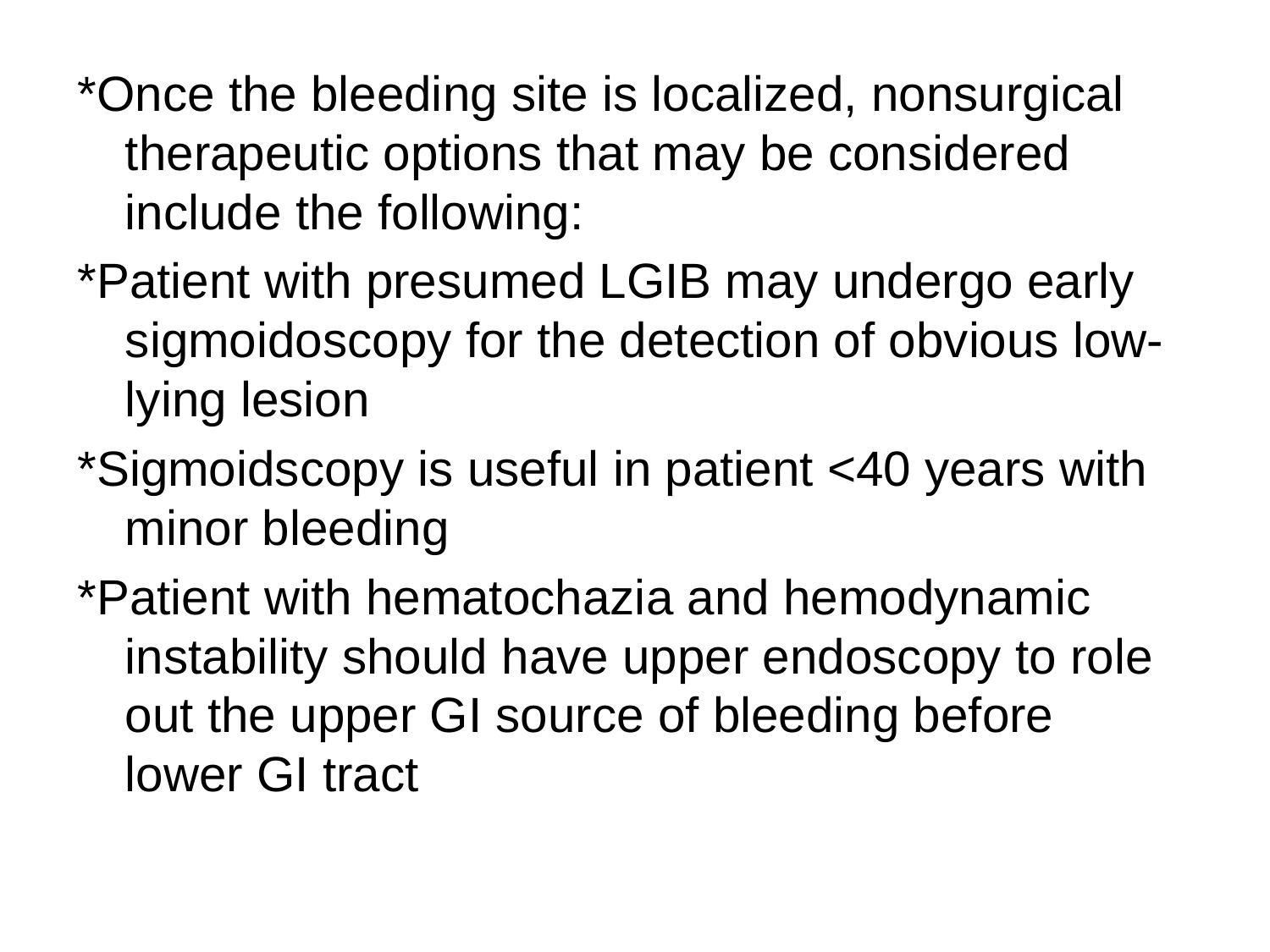

*Once the bleeding site is localized, nonsurgical therapeutic options that may be considered include the following:
*Patient with presumed LGIB may undergo early sigmoidoscopy for the detection of obvious low-lying lesion
*Sigmoidscopy is useful in patient <40 years with minor bleeding
*Patient with hematochazia and hemodynamic instability should have upper endoscopy to role out the upper GI source of bleeding before lower GI tract